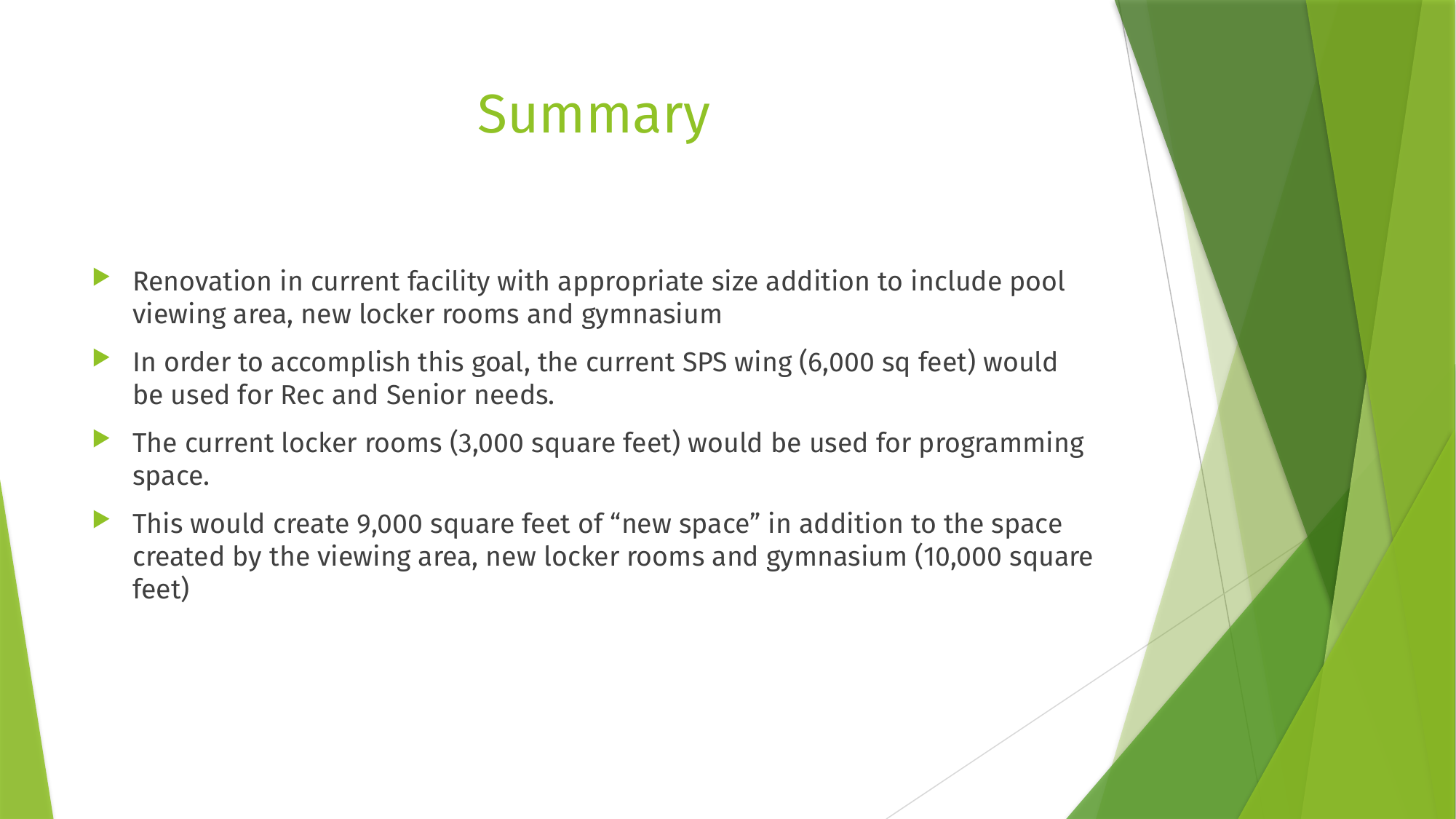

# Summary
Renovation in current facility with appropriate size addition to include pool viewing area, new locker rooms and gymnasium
In order to accomplish this goal, the current SPS wing (6,000 sq feet) would be used for Rec and Senior needs.
The current locker rooms (3,000 square feet) would be used for programming space.
This would create 9,000 square feet of “new space” in addition to the space created by the viewing area, new locker rooms and gymnasium (10,000 square feet)